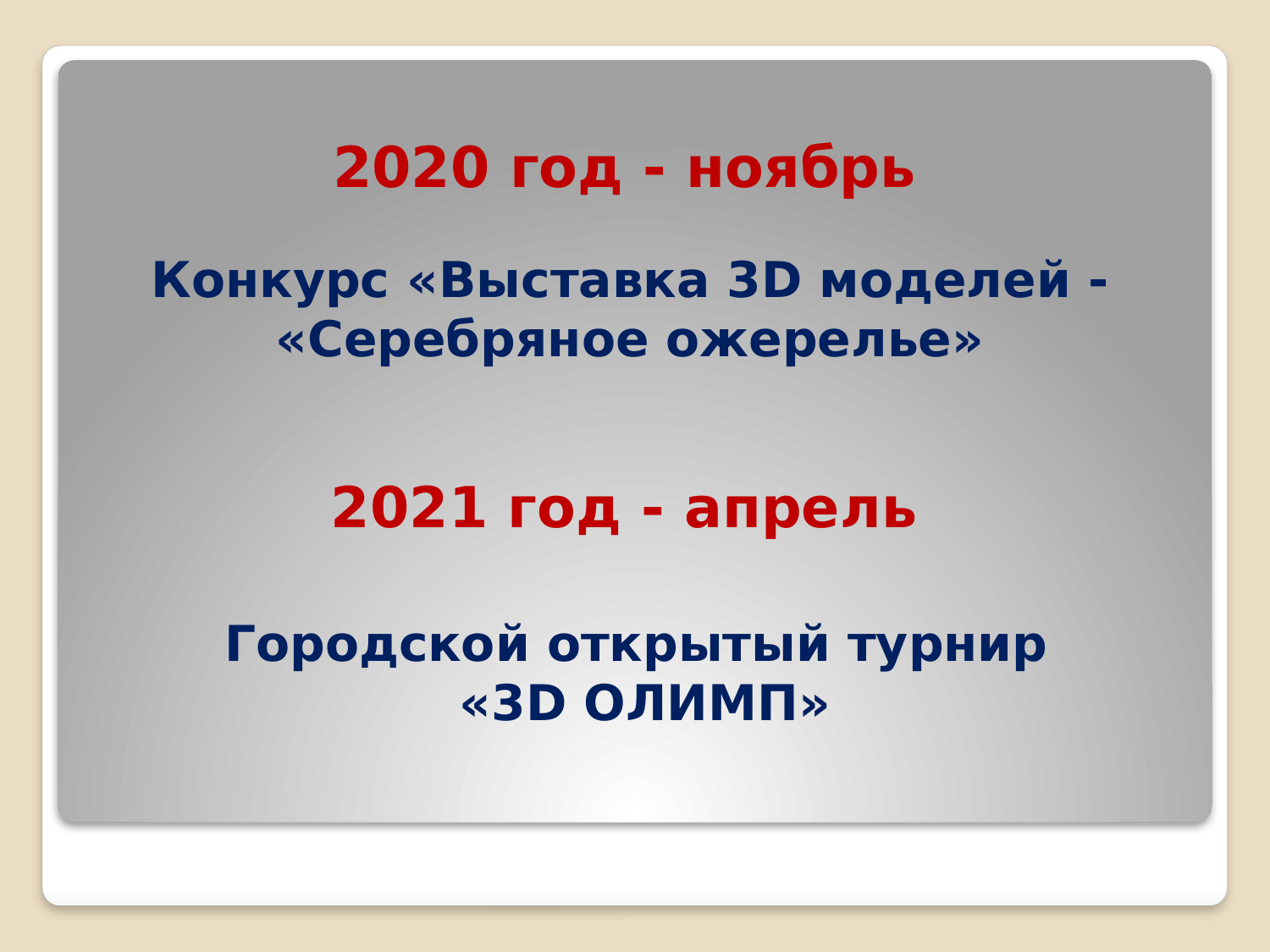

# 2020 год - ноябрь

Конкурс «Выставка 3D моделей - «Серебряное ожерелье»
2021 год - апрель
Городской открытый турнир
«3D ОЛИМП»